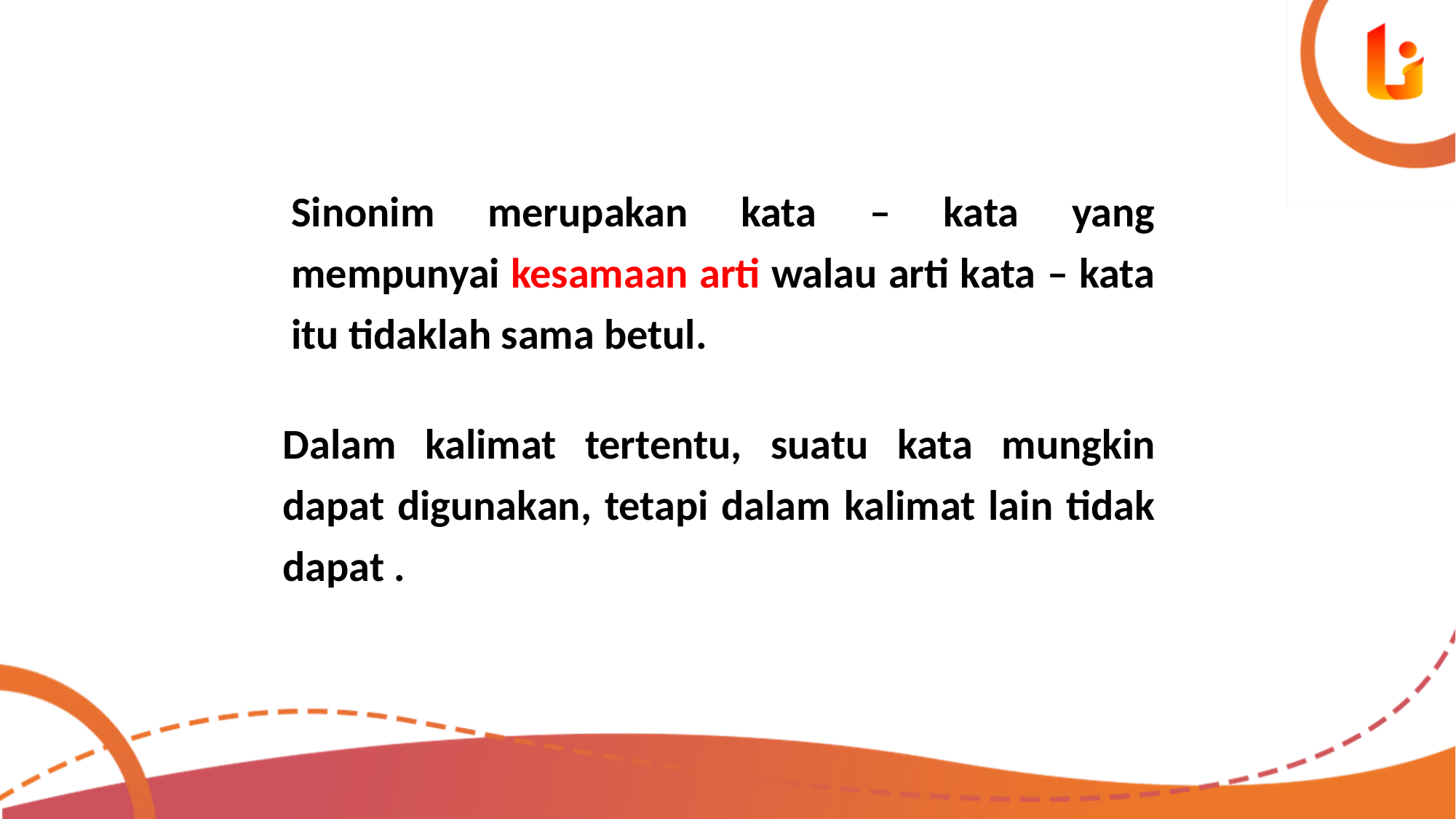

Sinonim merupakan kata – kata yang mempunyai kesamaan arti walau arti kata – kata itu tidaklah sama betul.
Dalam kalimat tertentu, suatu kata mungkin dapat digunakan, tetapi dalam kalimat lain tidak dapat .